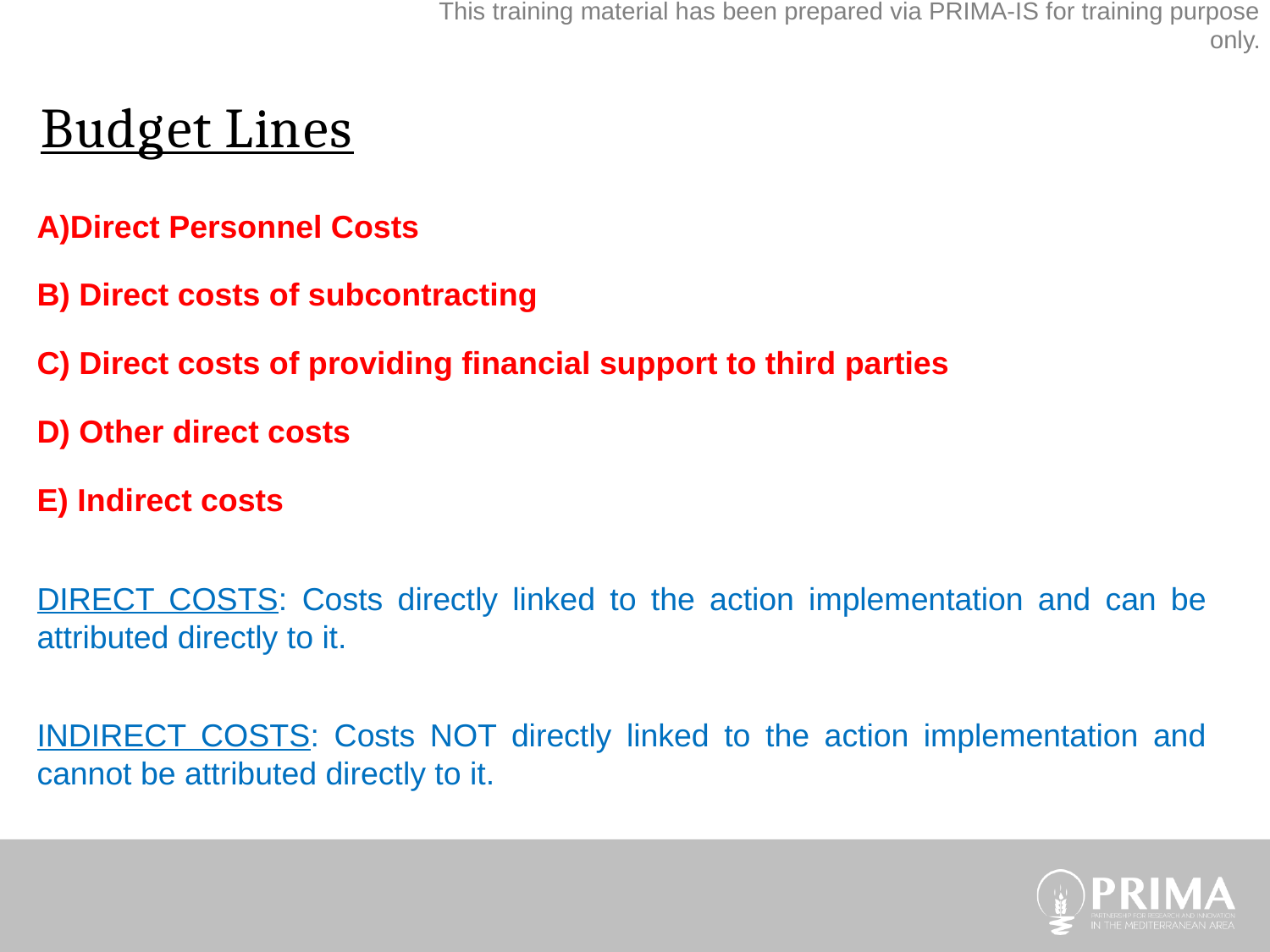

This training material has been prepared via PRIMA-IS for training purpose only.
Budget Lines
A)Direct Personnel Costs
B) Direct costs of subcontracting
C) Direct costs of providing financial support to third parties
D) Other direct costs
E) Indirect costs

DIRECT COSTS: Costs directly linked to the action implementation and can be attributed directly to it.

INDIRECT COSTS: Costs NOT directly linked to the action implementation and cannot be attributed directly to it.
trategic Research and Innovation Agenda
raft - August 10th 2017